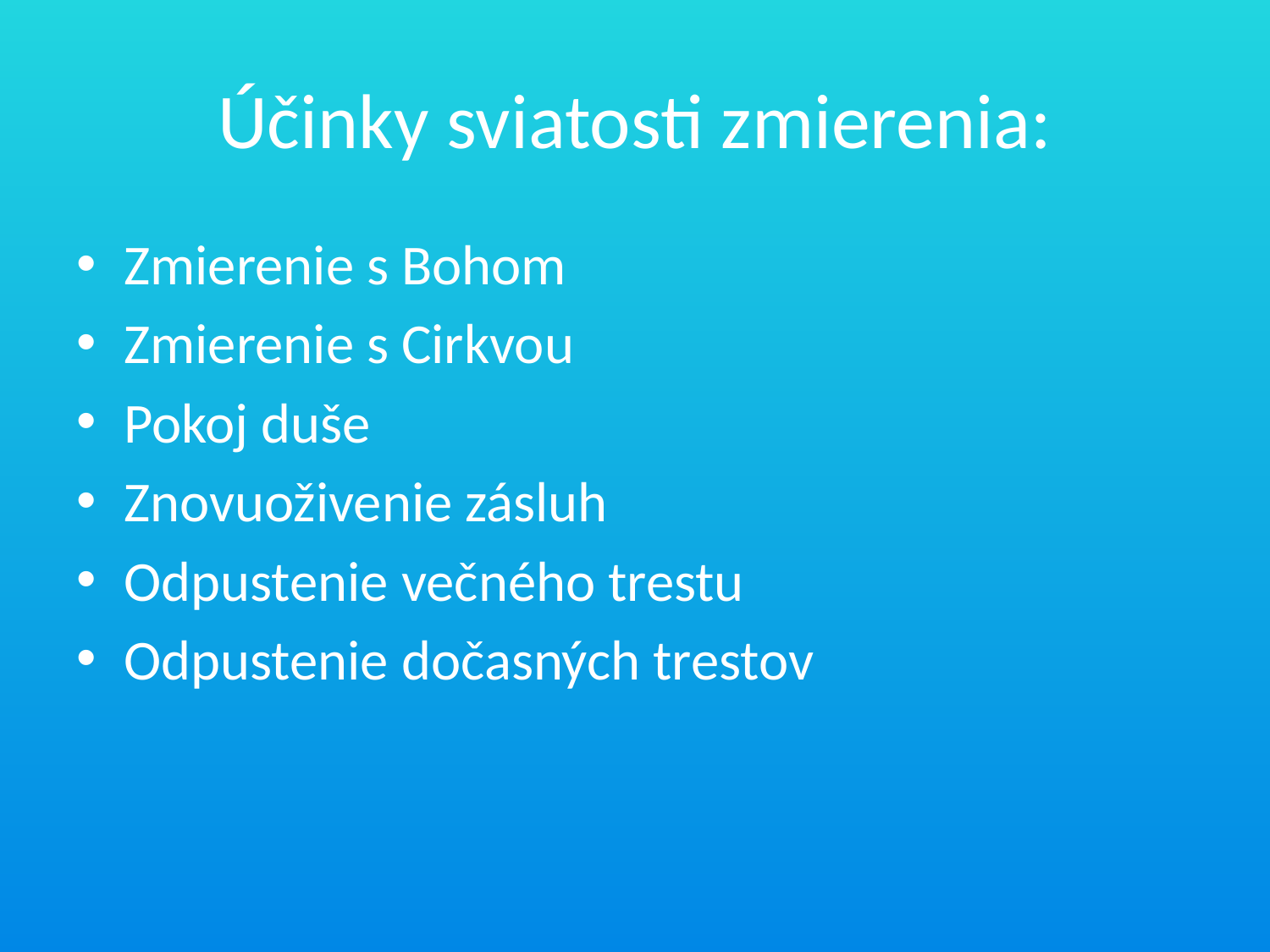

# Účinky sviatosti zmierenia:
Zmierenie s Bohom
Zmierenie s Cirkvou
Pokoj duše
Znovuoživenie zásluh
Odpustenie večného trestu
Odpustenie dočasných trestov